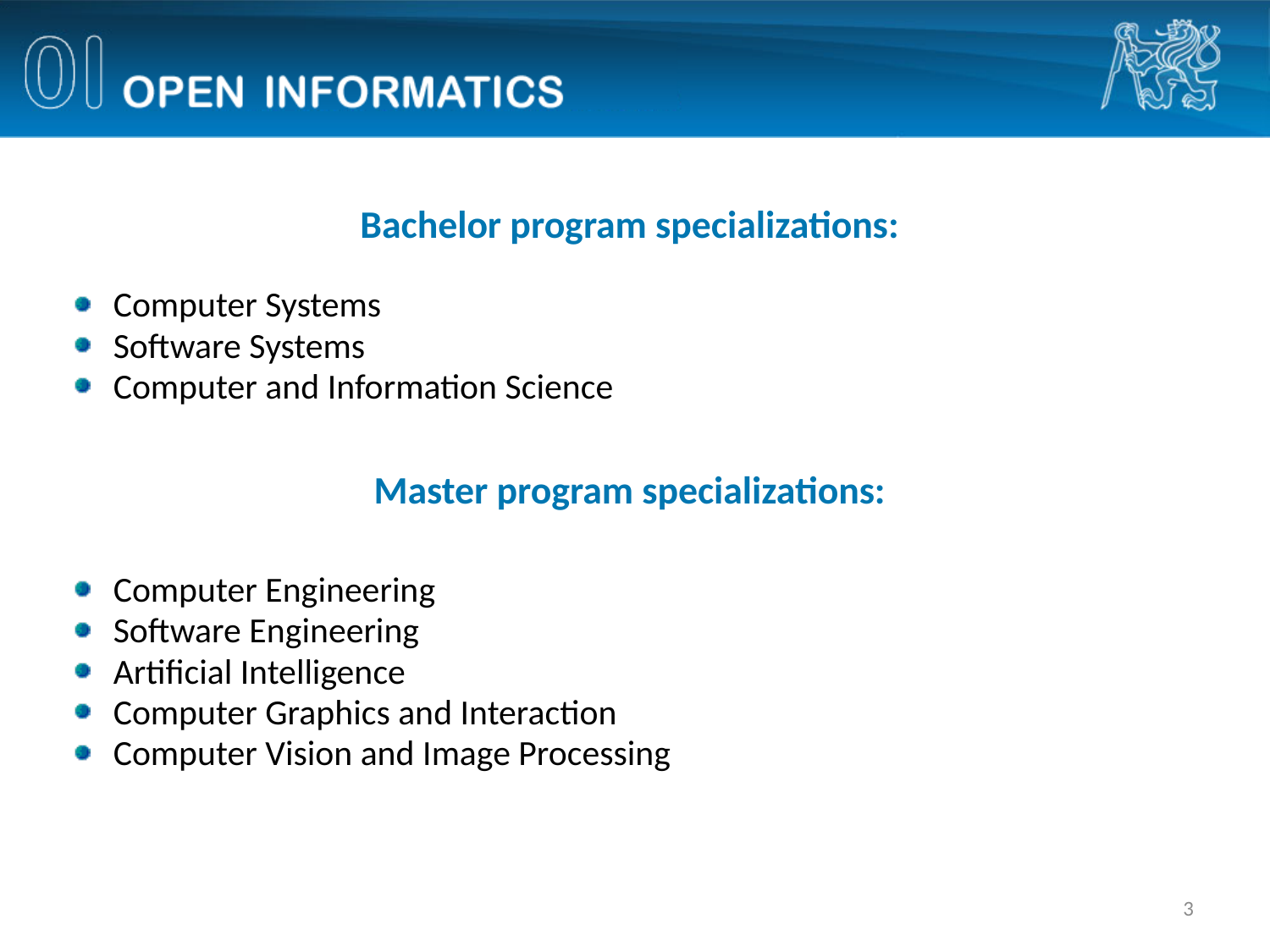

Bachelor program specializations:
Computer Systems
Software Systems
Computer and Information Science

Master program specializations:

Computer Engineering
Software Engineering
Artificial Intelligence
Computer Graphics and Interaction
Computer Vision and Image Processing

3